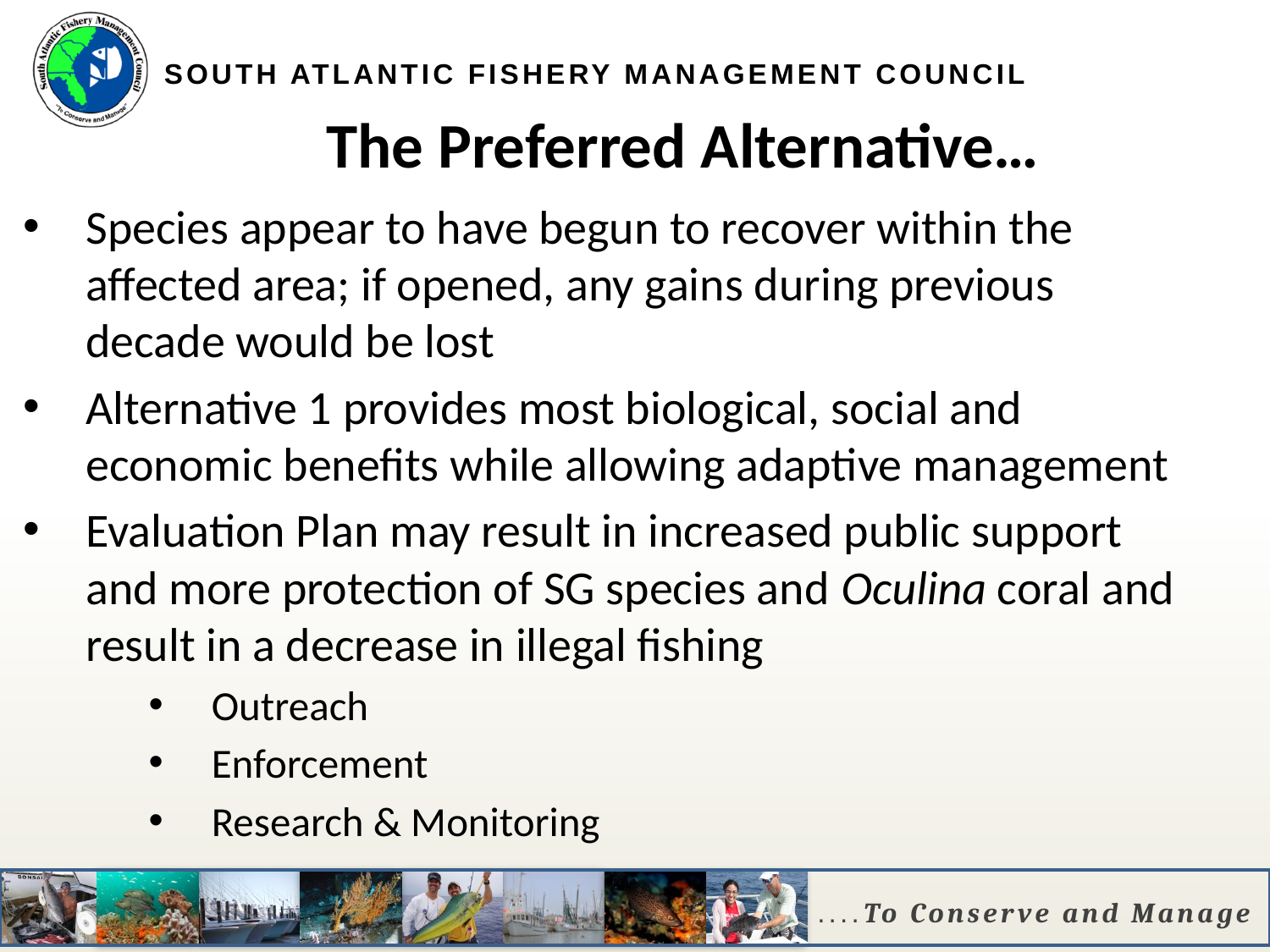

The Preferred Alternative…
Species appear to have begun to recover within the affected area; if opened, any gains during previous decade would be lost
Alternative 1 provides most biological, social and economic benefits while allowing adaptive management
Evaluation Plan may result in increased public support and more protection of SG species and Oculina coral and result in a decrease in illegal fishing
Outreach
Enforcement
Research & Monitoring